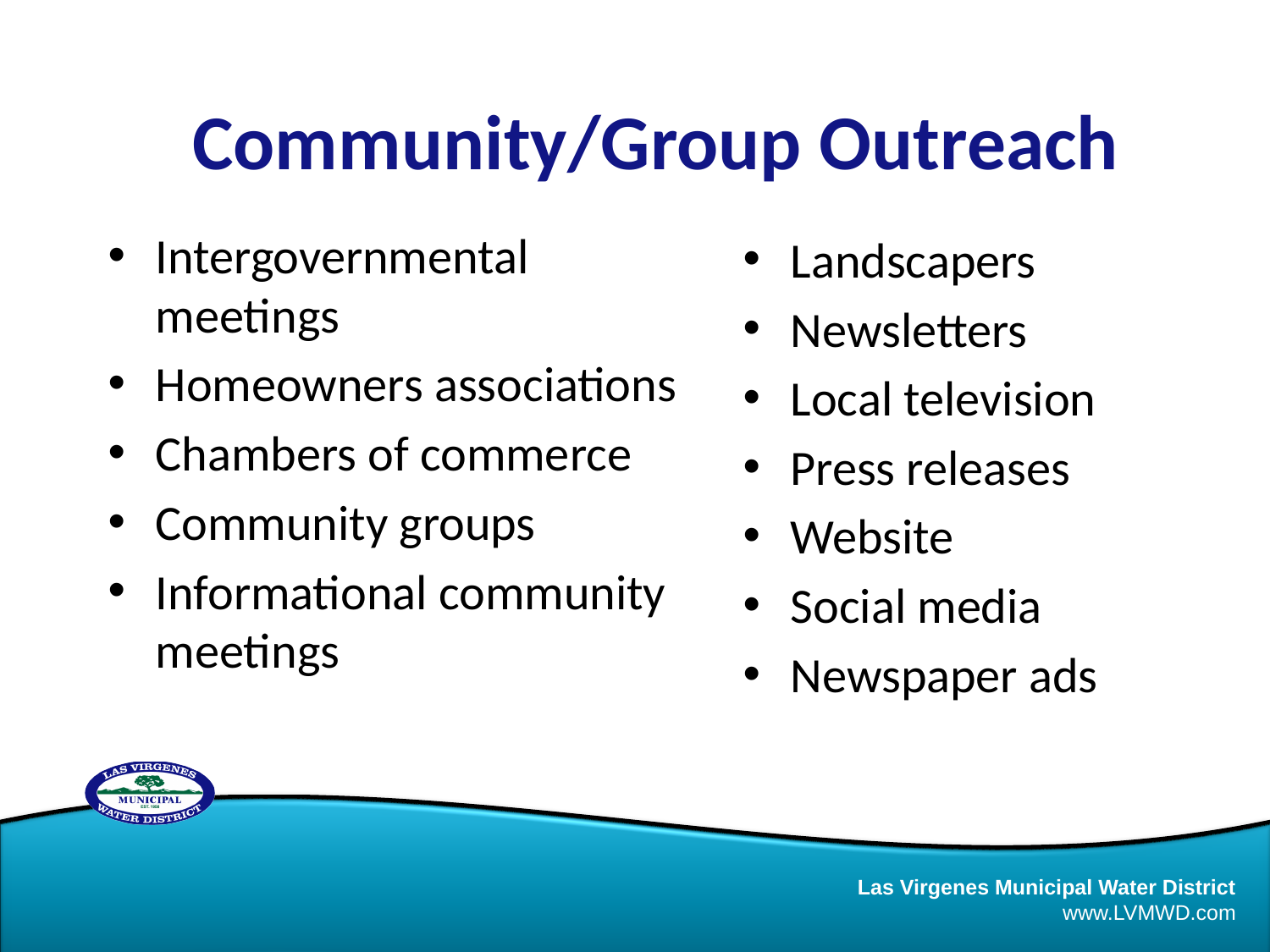

Community/Group Outreach
Intergovernmental meetings
Homeowners associations
Chambers of commerce
Community groups
Informational community meetings

Landscapers
Newsletters
Local television
Press releases
Website
Social media
Newspaper ads